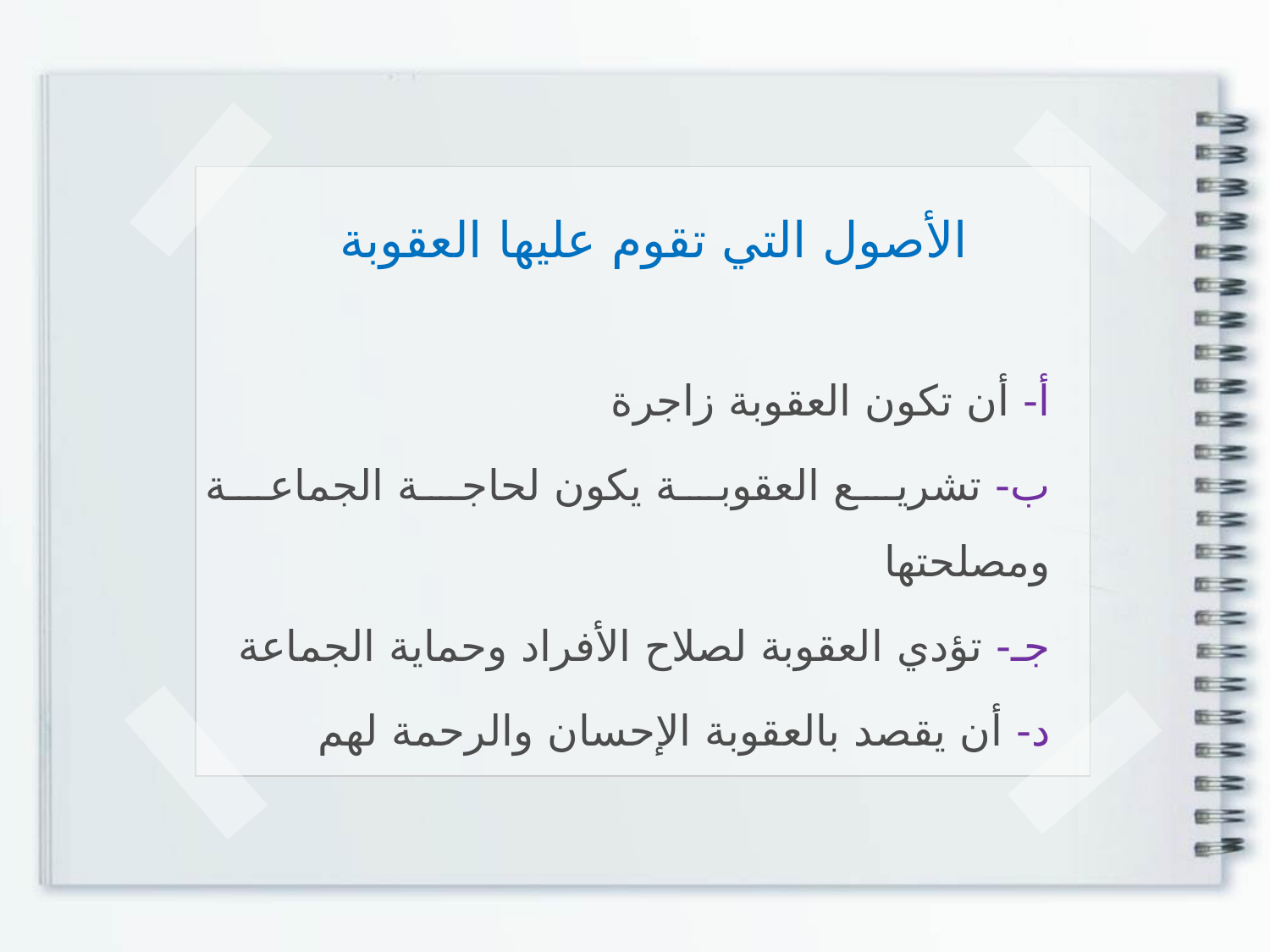

الأصول التي تقوم عليها العقوبة
أ- أن تكون العقوبة زاجرة
ب- تشريع العقوبة يكون لحاجة الجماعة ومصلحتها
جـ- تؤدي العقوبة لصلاح الأفراد وحماية الجماعة
د- أن يقصد بالعقوبة الإحسان والرحمة لهم